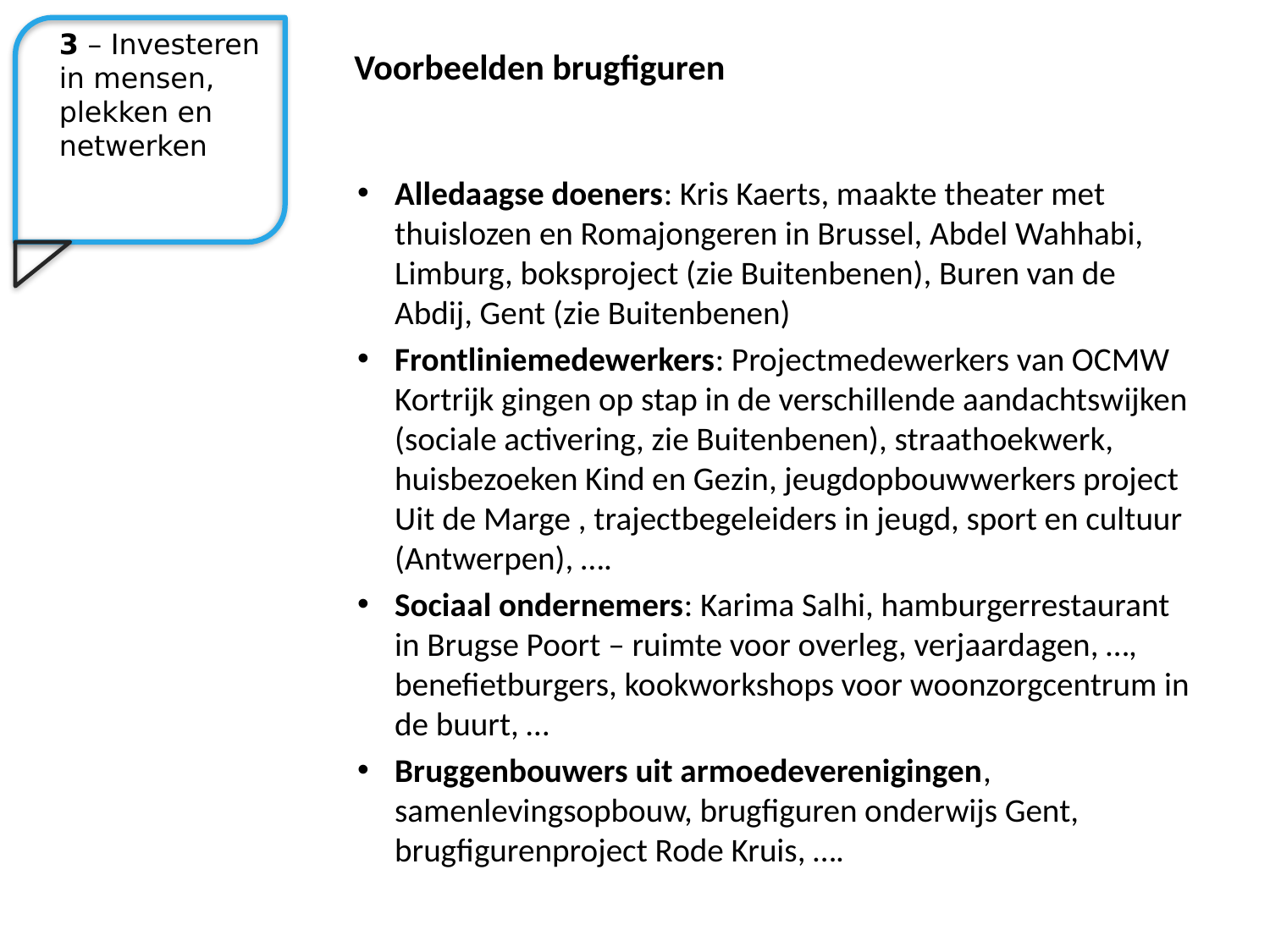

3 – Investeren in mensen, plekken en netwerken
# Voorbeelden brugfiguren
Alledaagse doeners: Kris Kaerts, maakte theater met thuislozen en Romajongeren in Brussel, Abdel Wahhabi, Limburg, boksproject (zie Buitenbenen), Buren van de Abdij, Gent (zie Buitenbenen)
Frontliniemedewerkers: Projectmedewerkers van OCMW Kortrijk gingen op stap in de verschillende aandachtswijken (sociale activering, zie Buitenbenen), straathoekwerk, huisbezoeken Kind en Gezin, jeugdopbouwwerkers project Uit de Marge , trajectbegeleiders in jeugd, sport en cultuur (Antwerpen), ….
Sociaal ondernemers: Karima Salhi, hamburgerrestaurant in Brugse Poort – ruimte voor overleg, verjaardagen, …, benefietburgers, kookworkshops voor woonzorgcentrum in de buurt, …
Bruggenbouwers uit armoedeverenigingen, samenlevingsopbouw, brugfiguren onderwijs Gent, brugfigurenproject Rode Kruis, ….